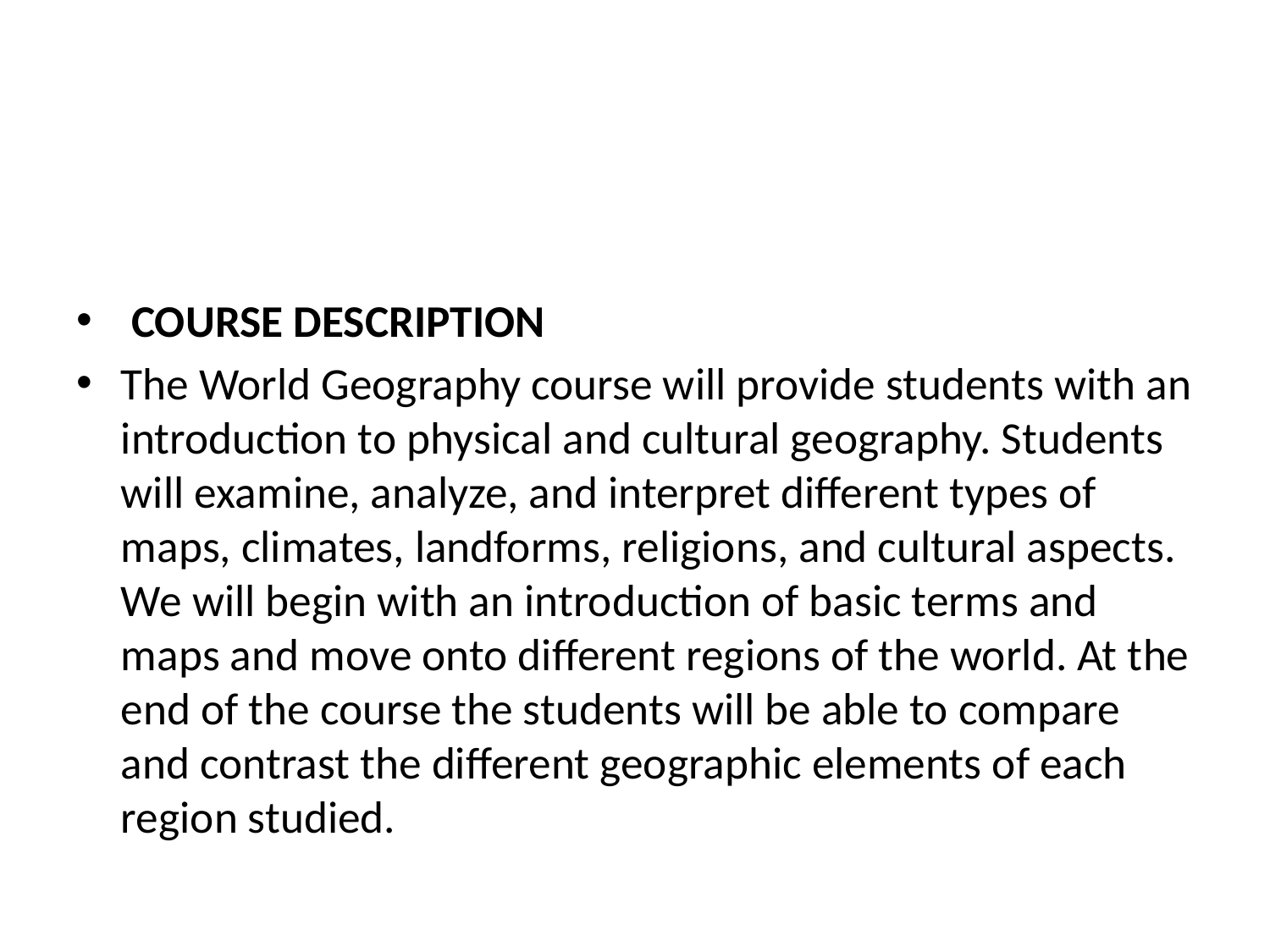

#

 COURSE DESCRIPTION
The World Geography course will provide students with an introduction to physical and cultural geography. Students will examine, analyze, and interpret different types of maps, climates, landforms, religions, and cultural aspects. We will begin with an introduction of basic terms and maps and move onto different regions of the world. At the end of the course the students will be able to compare and contrast the different geographic elements of each region studied.